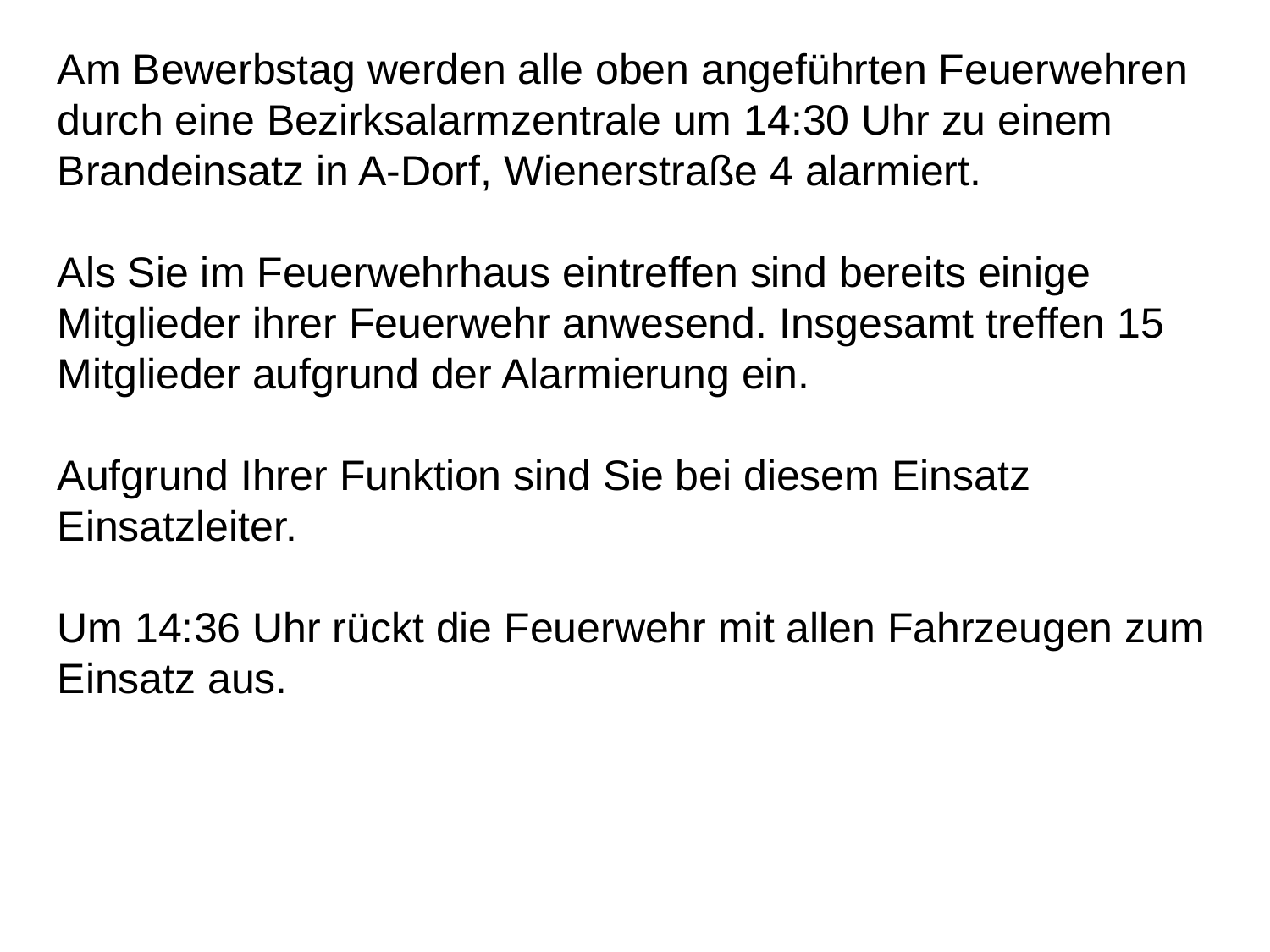

Am Bewerbstag werden alle oben angeführten Feuerwehren durch eine Bezirksalarmzentrale um 14:30 Uhr zu einem Brandeinsatz in A-Dorf, Wienerstraße 4 alarmiert.

Als Sie im Feuerwehrhaus eintreffen sind bereits einige Mitglieder ihrer Feuerwehr anwesend. Insgesamt treffen 15 Mitglieder aufgrund der Alarmierung ein.

Aufgrund Ihrer Funktion sind Sie bei diesem Einsatz Einsatzleiter.

Um 14:36 Uhr rückt die Feuerwehr mit allen Fahrzeugen zum Einsatz aus.
3